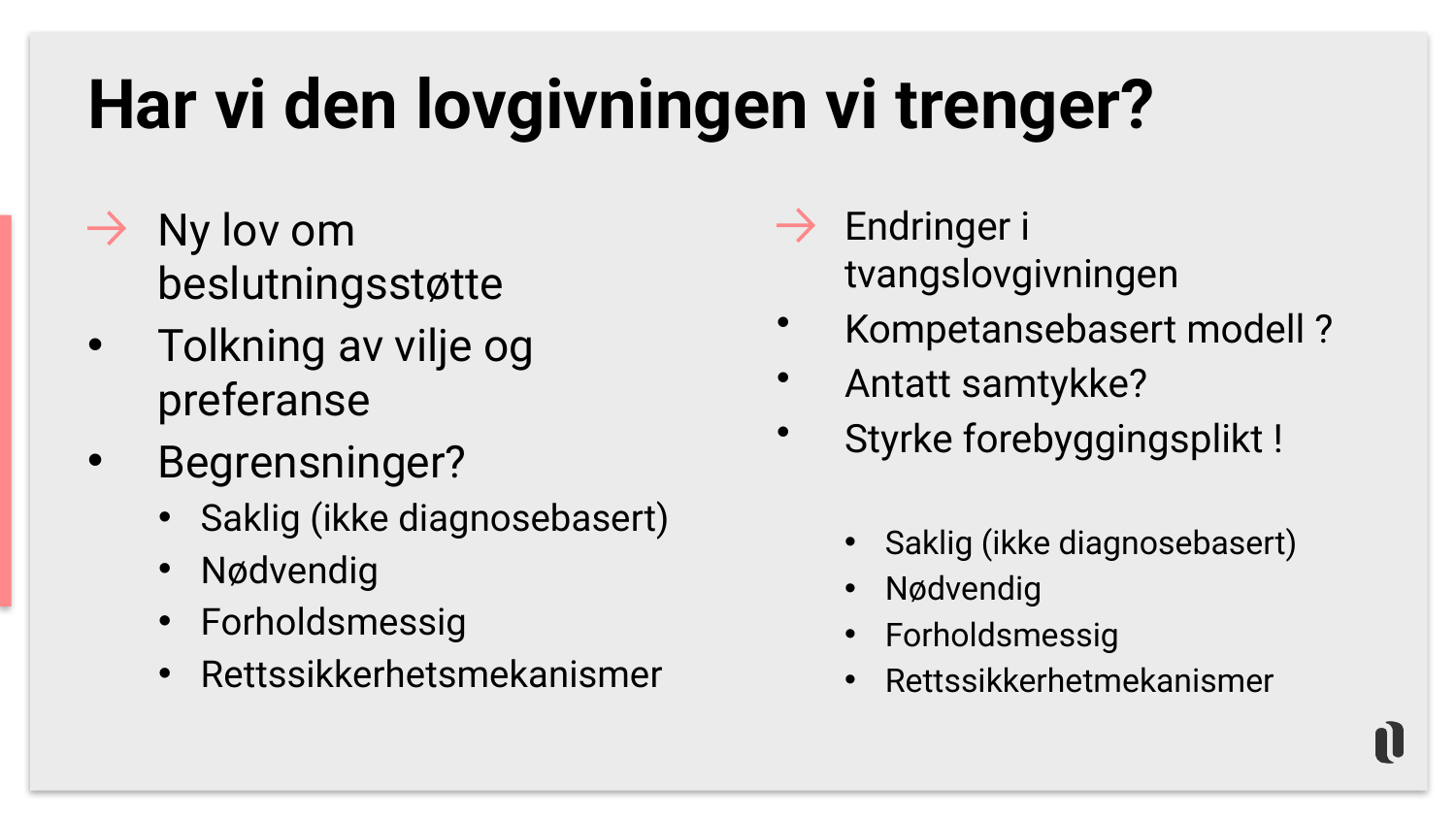

# Har vi den lovgivningen vi trenger?
Ny lov om beslutningsstøtte
Tolkning av vilje og preferanse
Begrensninger?
Saklig (ikke diagnosebasert)
Nødvendig
Forholdsmessig
Rettssikkerhetsmekanismer

Endringer i tvangslovgivningen
Kompetansebasert modell ?
Antatt samtykke?
Styrke forebyggingsplikt !

Saklig (ikke diagnosebasert)
Nødvendig
Forholdsmessig
Rettssikkerhetmekanismer